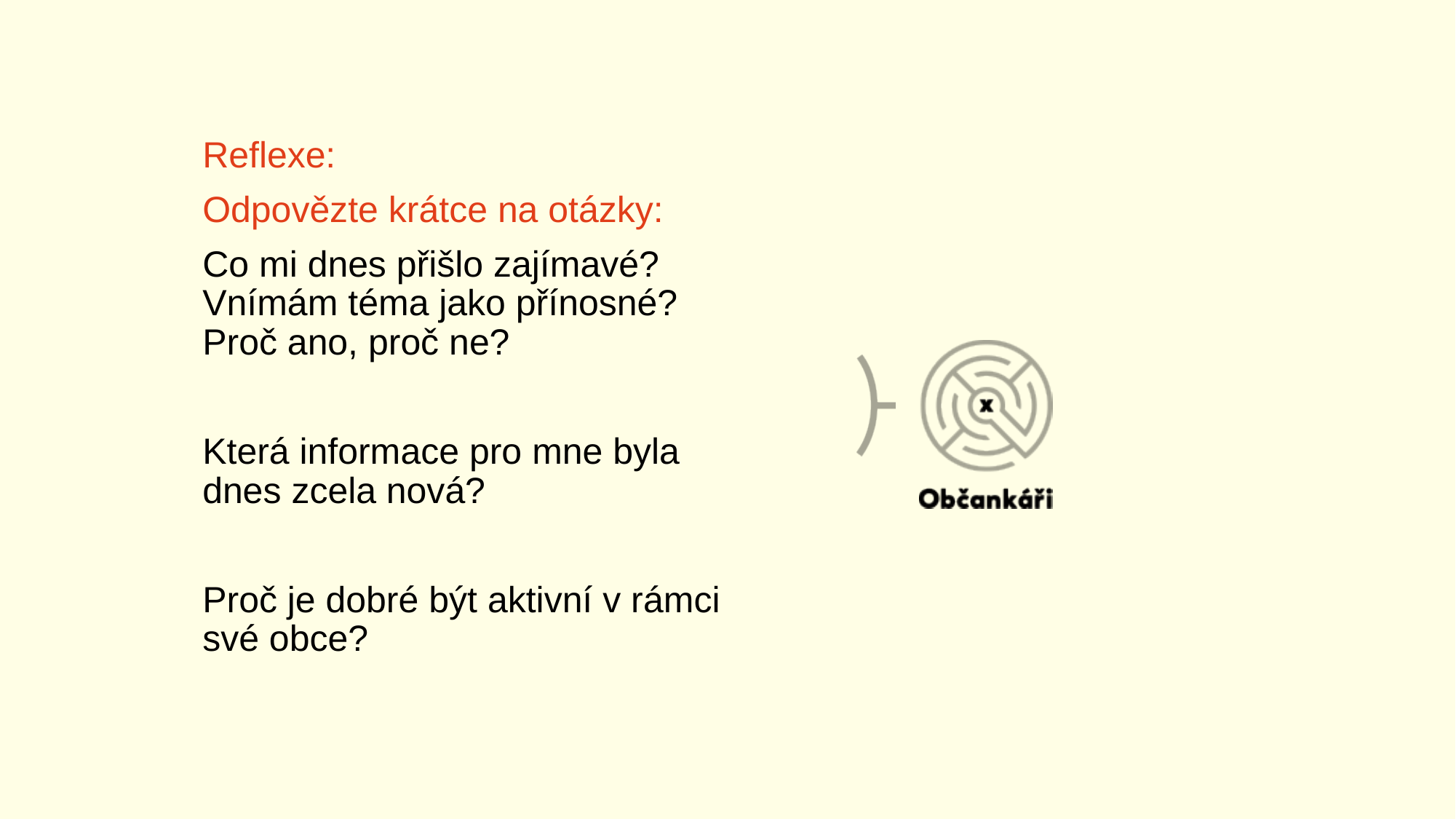

Reflexe:
Odpovězte krátce na otázky:
Co mi dnes přišlo zajímavé? Vnímám téma jako přínosné? Proč ano, proč ne?

Která informace pro mne byla dnes zcela nová?

Proč je dobré být aktivní v rámci své obce?